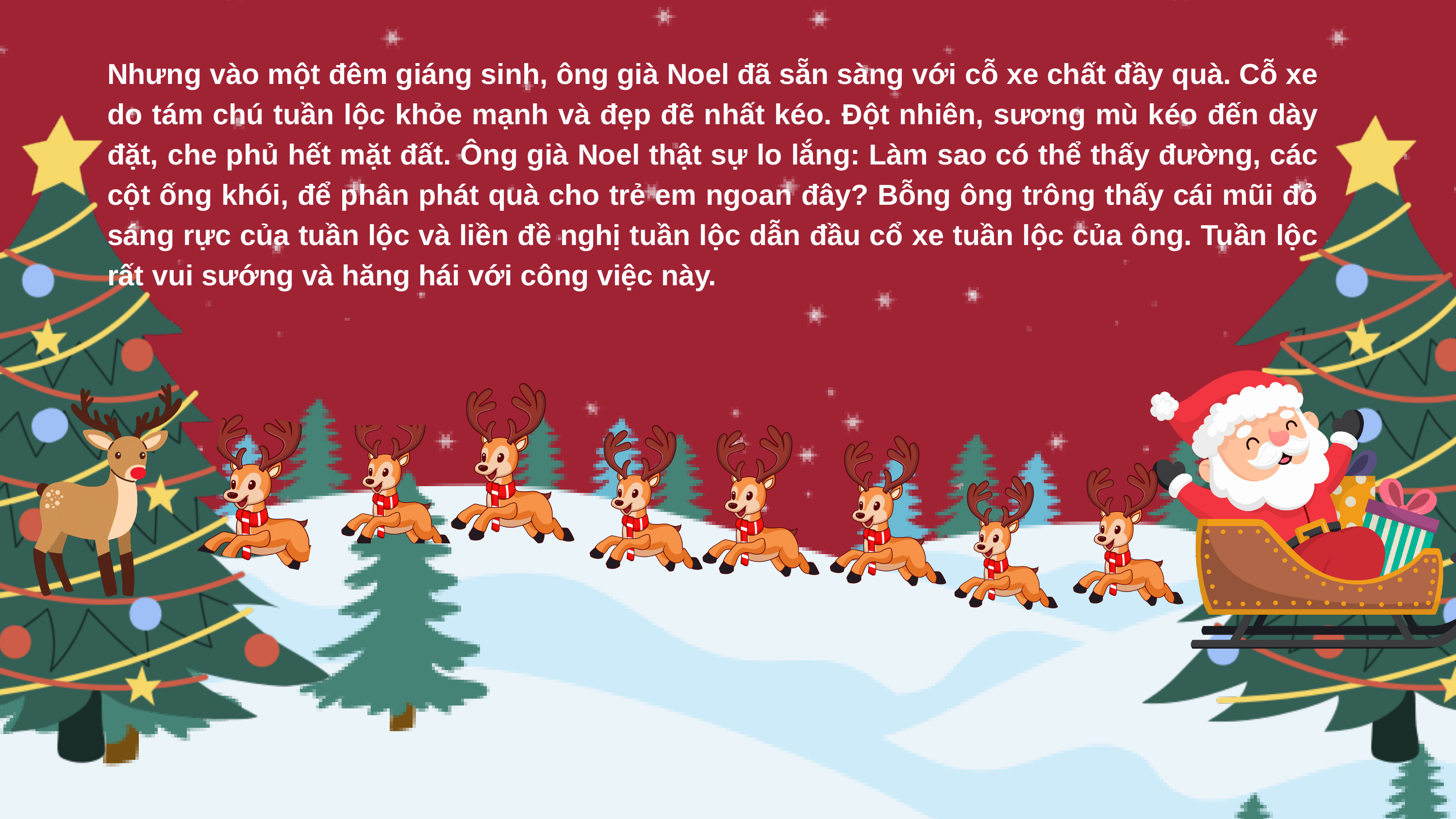

Nhưng vào một đêm giáng sinh, ông già Noel đã sẵn sàng với cỗ xe chất đầy quà. Cỗ xe do tám chú tuần lộc khỏe mạnh và đẹp đẽ nhất kéo. Đột nhiên, sương mù kéo đến dày đặt, che phủ hết mặt đất. Ông già Noel thật sự lo lắng: Làm sao có thể thấy đường, các cột ống khói, để phân phát quà cho trẻ em ngoan đây? Bỗng ông trông thấy cái mũi đỏ sáng rực của tuần lộc và liền đề nghị tuần lộc dẫn đầu cổ xe tuần lộc của ông. Tuần lộc rất vui sướng và hăng hái với công việc này.